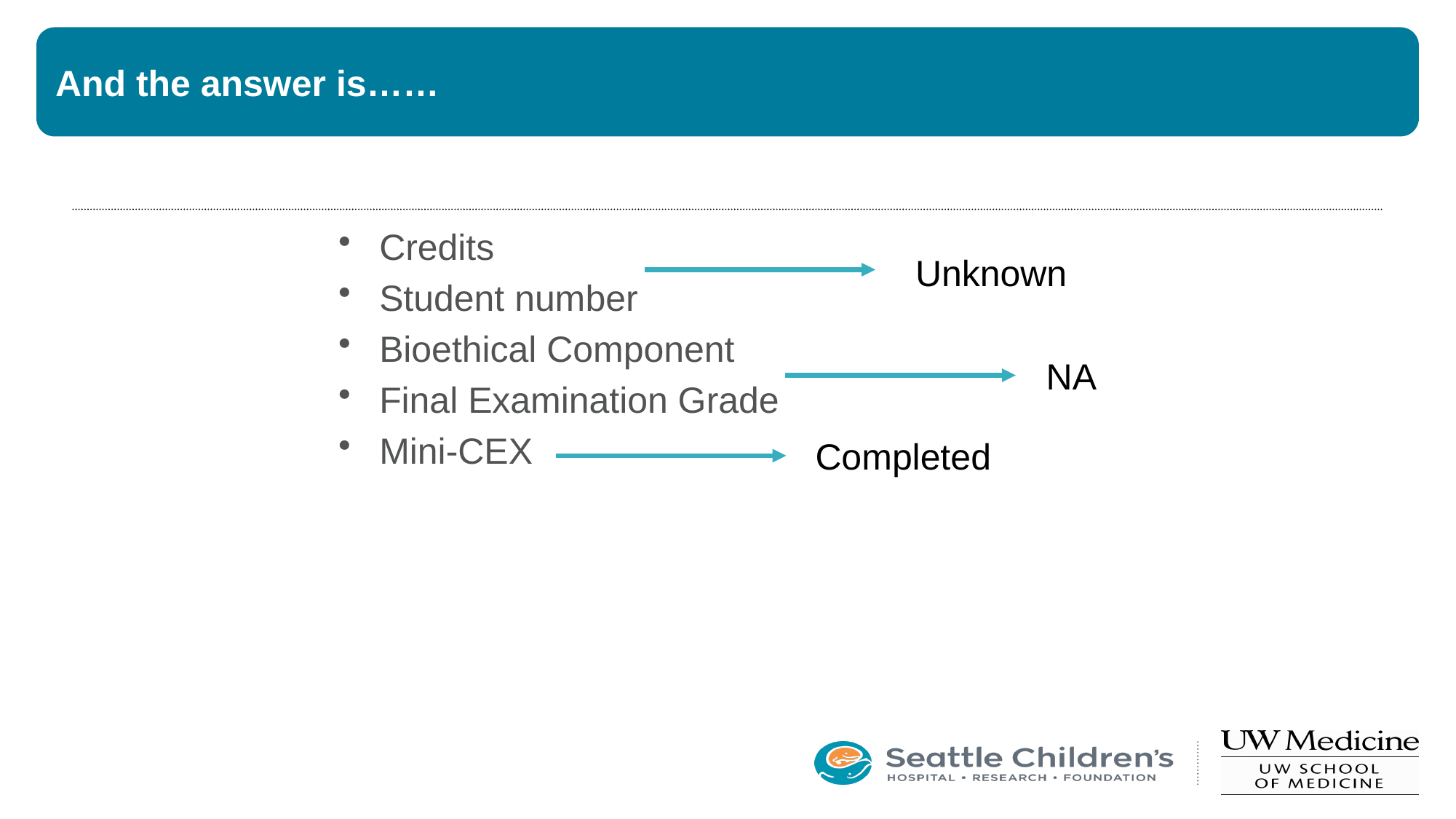

# And the answer is……
Credits
Student number
Bioethical Component
Final Examination Grade
Mini-CEX
Unknown
NA
Completed